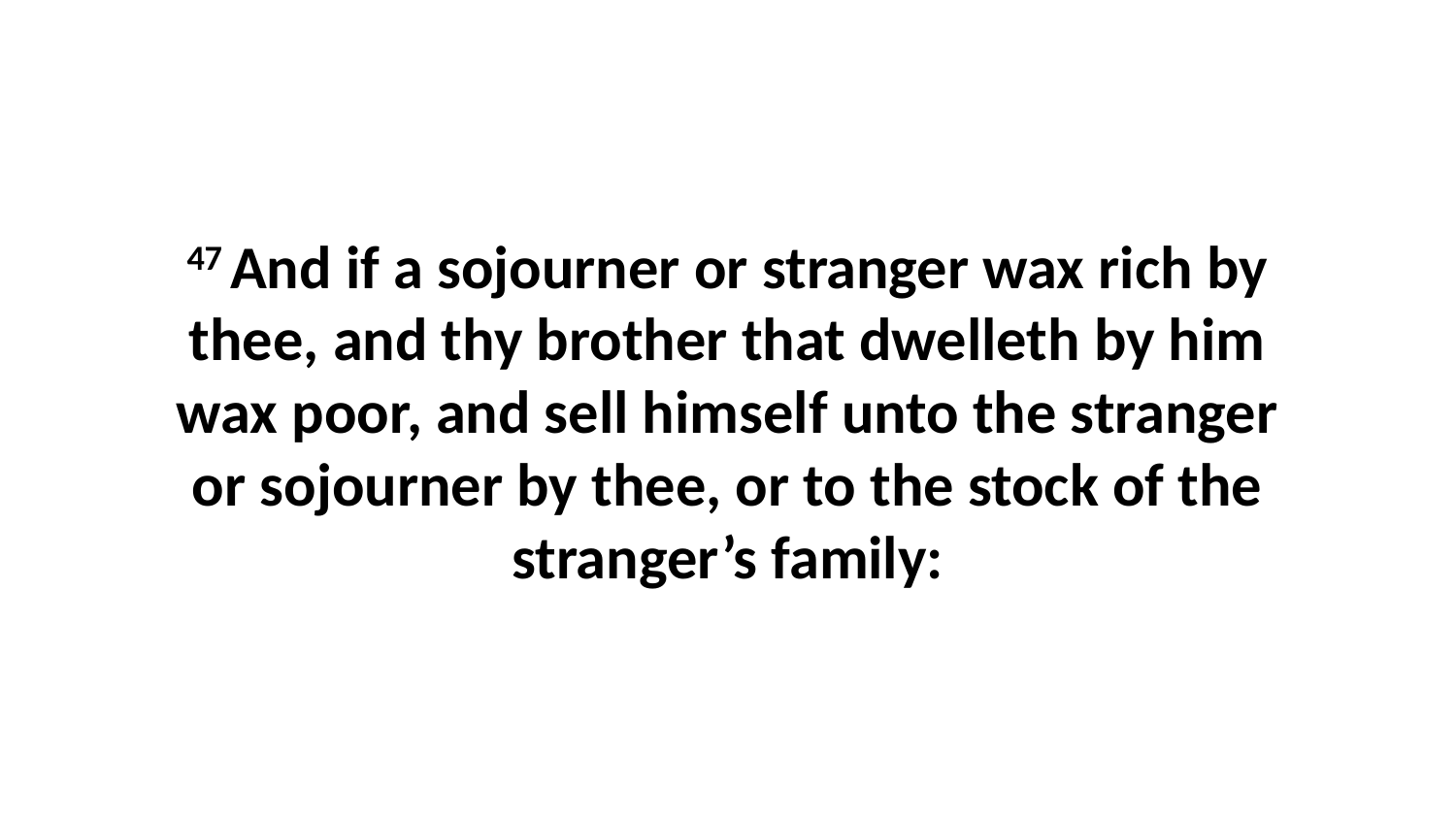

47 And if a sojourner or stranger wax rich by thee, and thy brother that dwelleth by him wax poor, and sell himself unto the stranger or sojourner by thee, or to the stock of the stranger’s family: